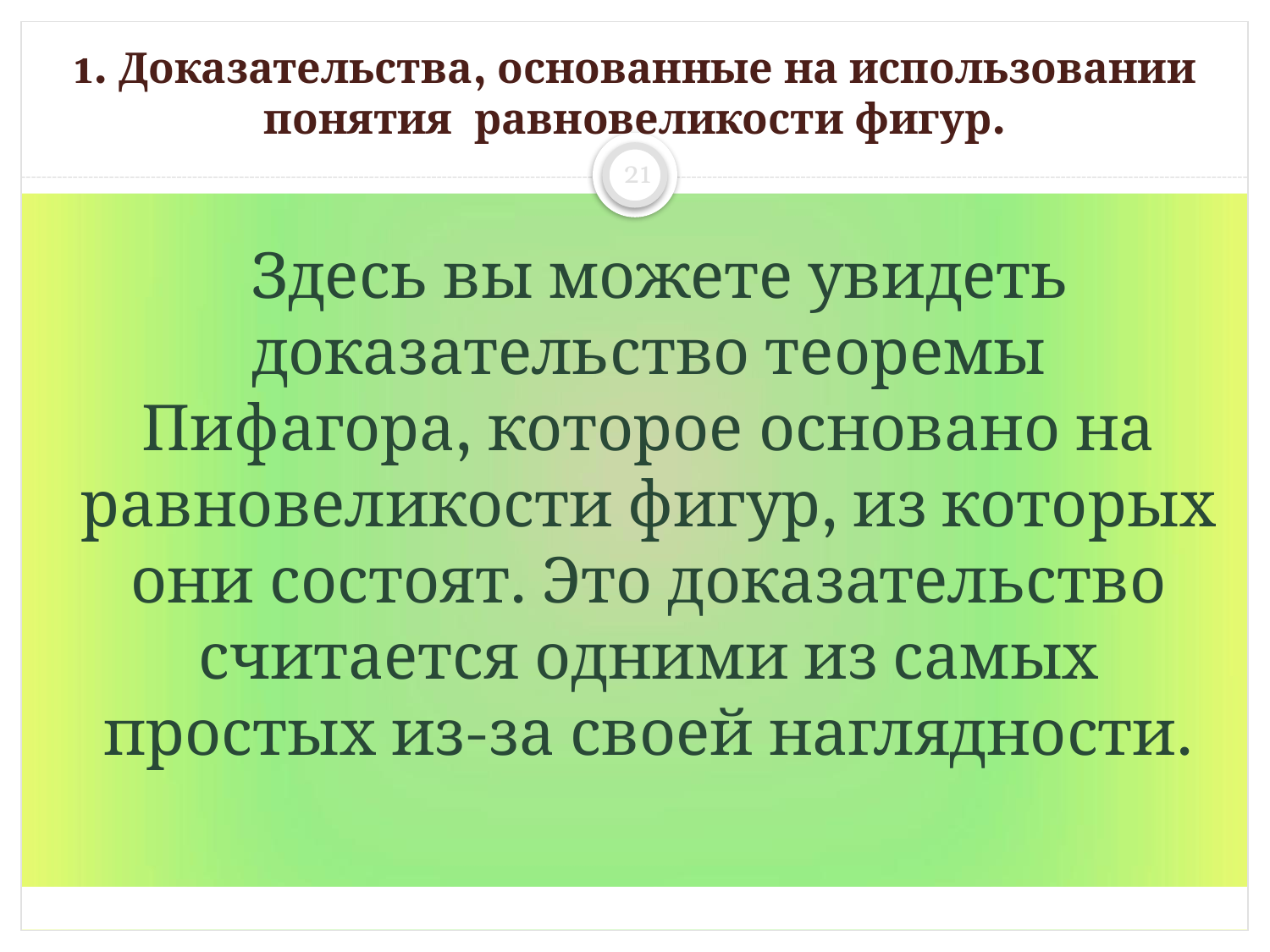

1. Доказательства, основанные на использовании понятия  равновеликости фигур.
21
    Здесь вы можете увидеть доказательство теоремы Пифагора, которое основано на равновеликости фигур, из которых они состоят. Это доказательство считается одними из самых простых из-за своей наглядности.